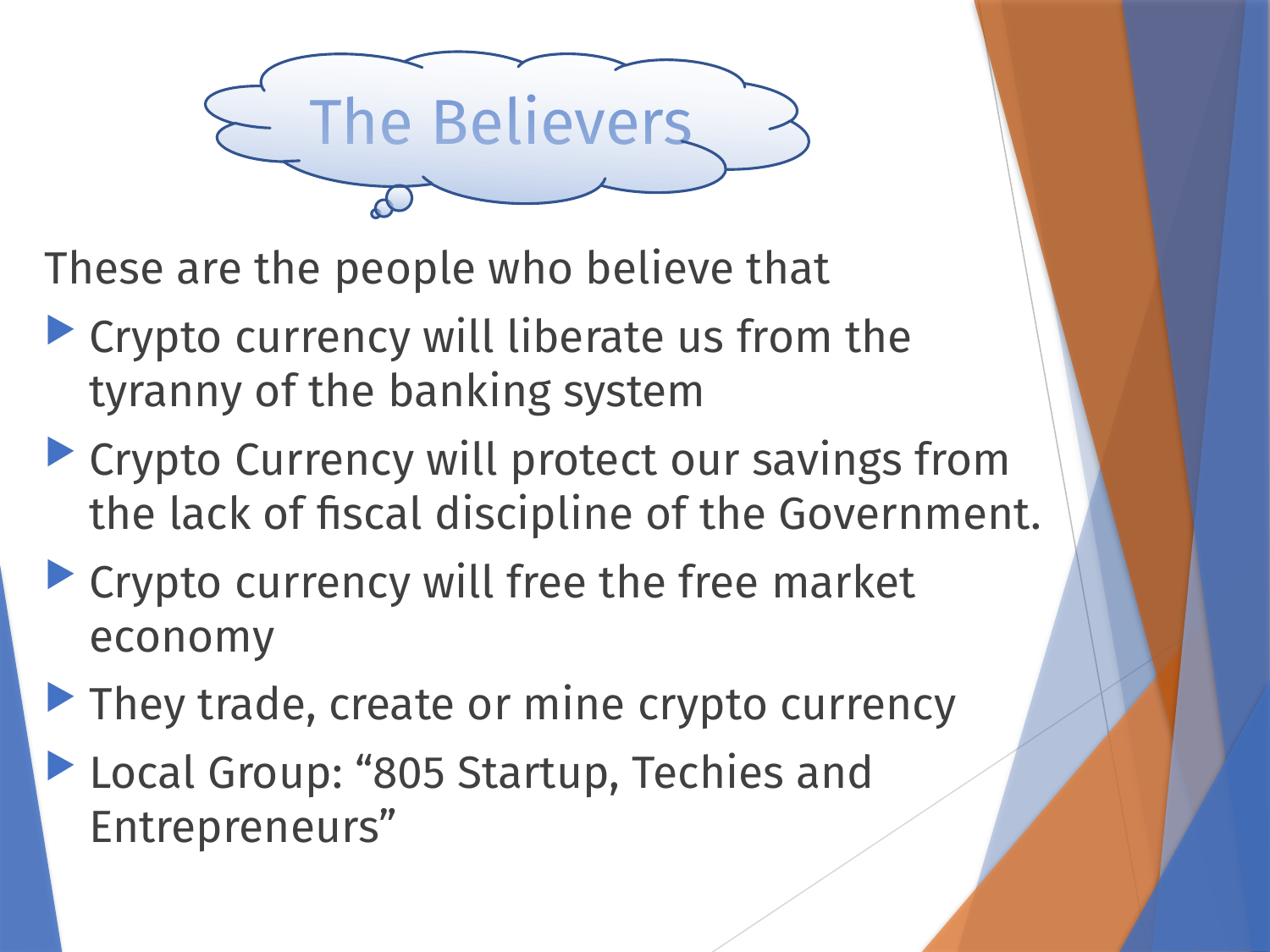

# The Believers
These are the people who believe that
Crypto currency will liberate us from the tyranny of the banking system
Crypto Currency will protect our savings from the lack of fiscal discipline of the Government.
Crypto currency will free the free market economy
They trade, create or mine crypto currency
Local Group: “805 Startup, Techies and Entrepreneurs”